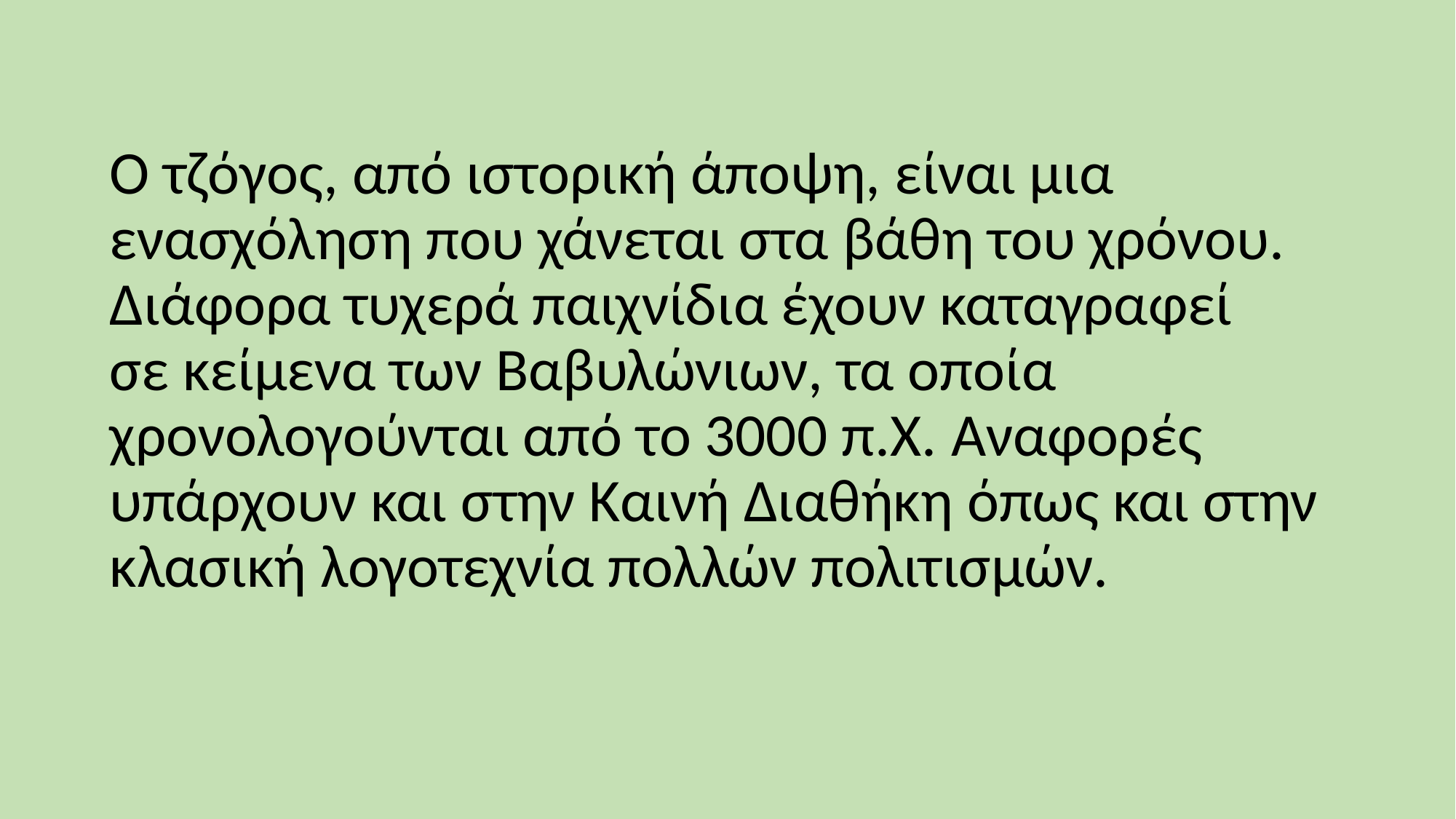

Ο τζόγος, από ιστορική άποψη, είναι μια ενασχόληση που χάνεται στα βάθη του χρόνου. Διάφορα τυχερά παιχνίδια έχουν καταγραφεί σε κείμενα των Βαβυλώνιων, τα οποία χρονολογούνται από το 3000 π.Χ. Αναφορές υπάρχουν και στην Καινή Διαθήκη όπως και στην κλασική λογοτεχνία πολλών πολιτισμών.